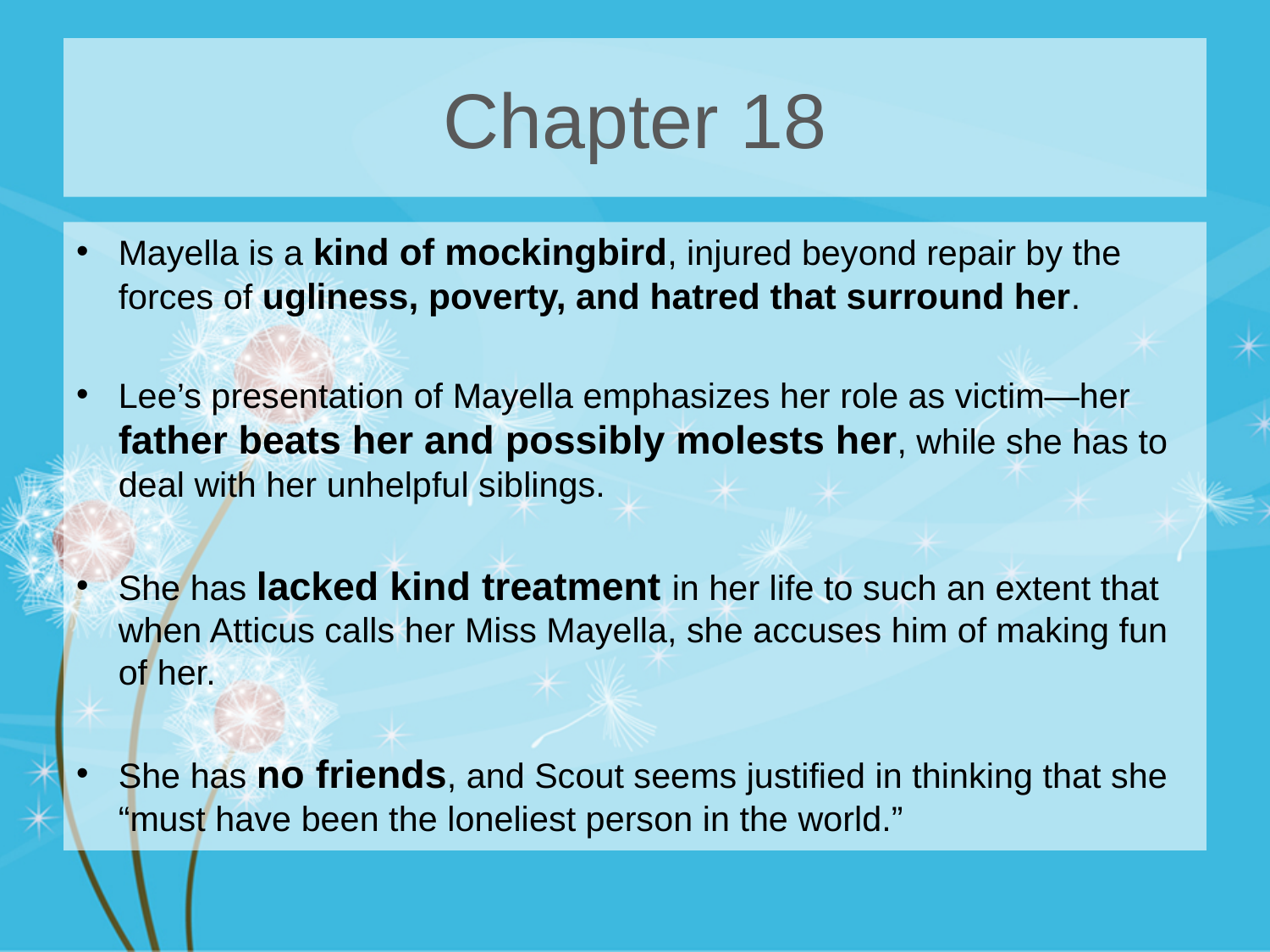

# Chapter 18
Mayella is a kind of mockingbird, injured beyond repair by the forces of ugliness, poverty, and hatred that surround her.

Lee’s presentation of Mayella emphasizes her role as victim—her father beats her and possibly molests her, while she has to deal with her unhelpful siblings.

She has lacked kind treatment in her life to such an extent that when Atticus calls her Miss Mayella, she accuses him of making fun of her.

She has no friends, and Scout seems justified in thinking that she “must have been the loneliest person in the world.”